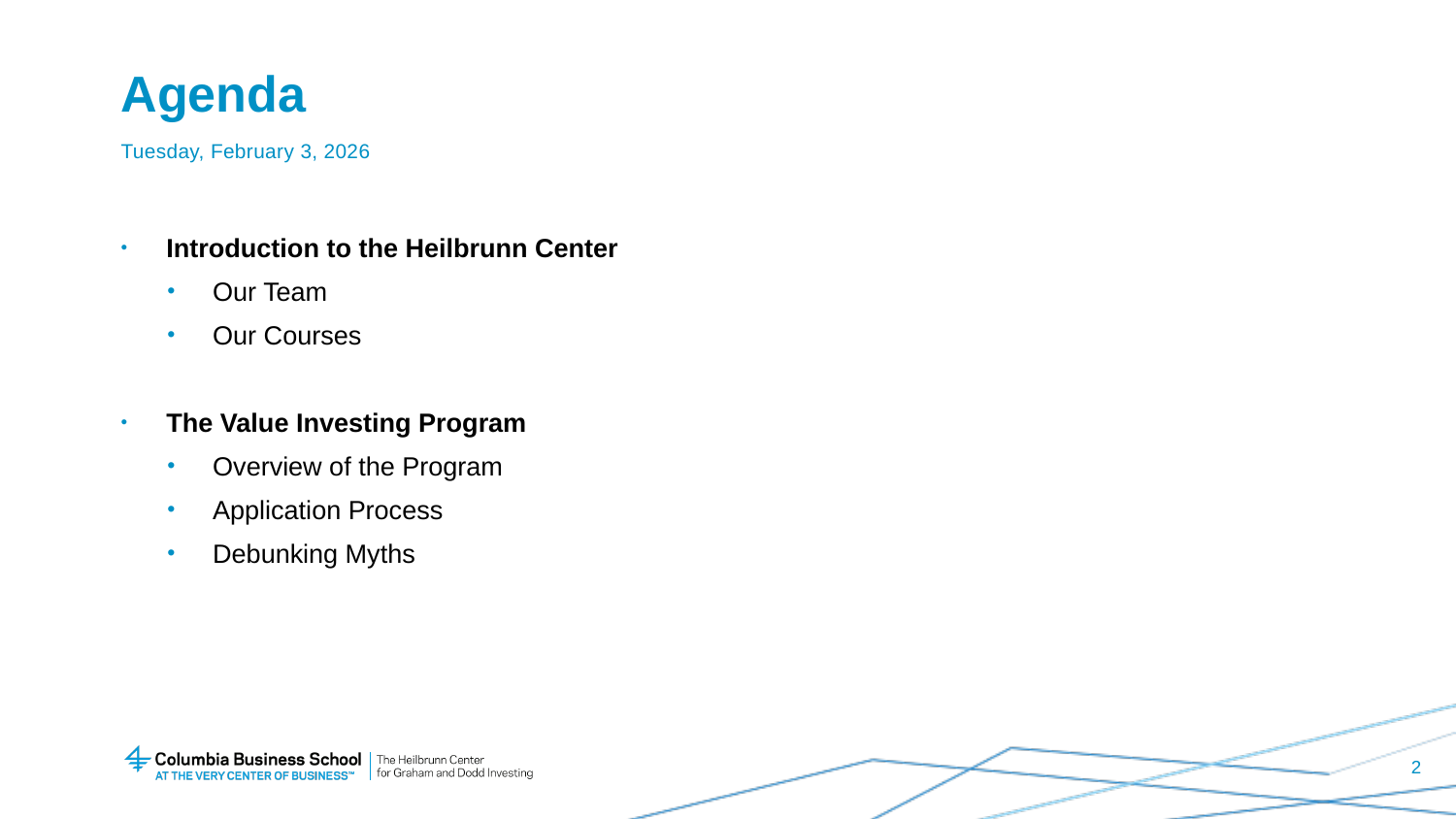

# Agenda
Tuesday, February 3, 2026
Introduction to the Heilbrunn Center
Our Team
Our Courses

The Value Investing Program
Overview of the Program
Application Process
Debunking Myths

2